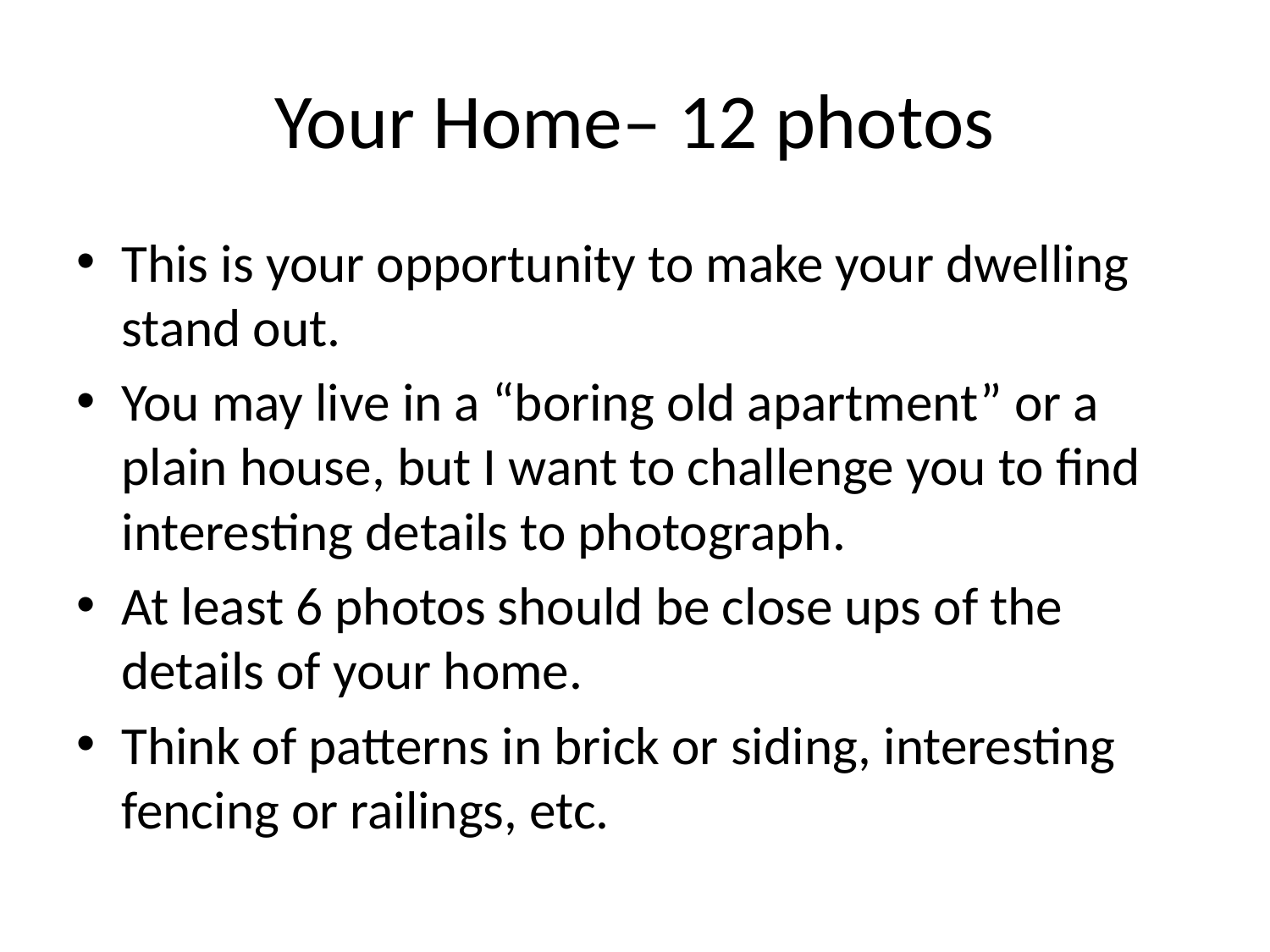

# Your Home– 12 photos
This is your opportunity to make your dwelling stand out.
You may live in a “boring old apartment” or a plain house, but I want to challenge you to find interesting details to photograph.
At least 6 photos should be close ups of the details of your home.
Think of patterns in brick or siding, interesting fencing or railings, etc.